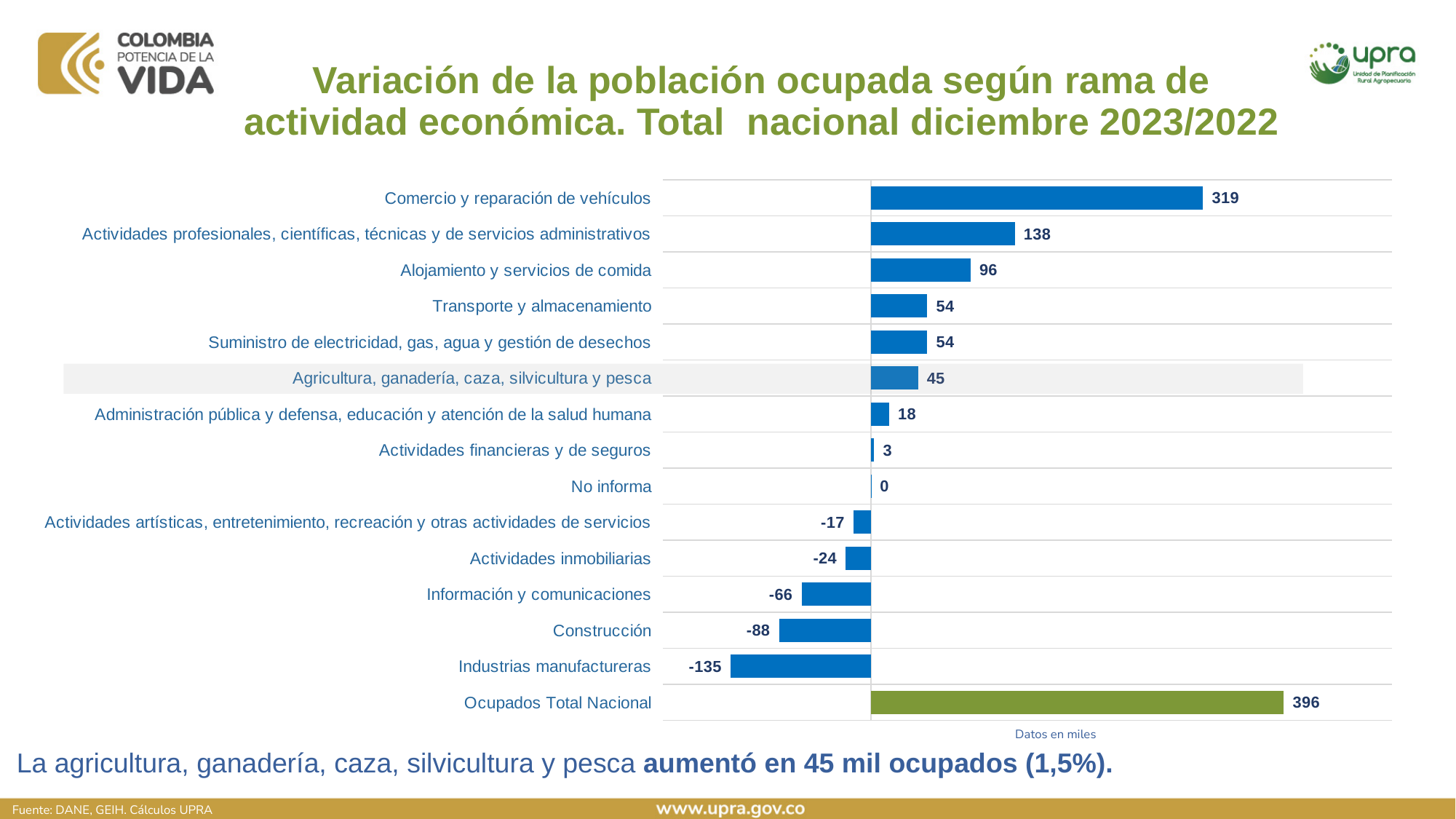

Variación de la población ocupada según rama de actividad económica. Total, nacional diciembre 2023/2022

### Chart

| Category |  |
|---|---|
| Ocupados Total Nacional | 396.1730377027925 |
| Industrias manufactureras | -134.64634487783678 |
| Construcción | -88.11455725298674 |
| Información y comunicaciones | -66.49084485721818 |
| Actividades inmobiliarias | -24.119607899845477 |
| Actividades artísticas, entretenimiento, recreación y otras actividades de servicios | -16.627293247388252 |
| No informa | 0.1248567866815038 |
| Actividades financieras y de seguros | 3.1554744727069988 |
| Administración pública y defensa, educación y atención de la salud humana | 17.504169889412424 |
| Agricultura, ganadería, caza, silvicultura y pesca | 45.09623757966165 |
| Suministro de electricidad, gas, agua y gestión de desechos | 54.05316966928683 |
| Transporte y almacenamiento | 54.10840229459882 |
| Alojamiento y servicios de comida | 95.52913501682701 |
| Actividades profesionales, científicas, técnicas y de servicios administrativos | 137.98482632602645 |
| Comercio y reparación de vehículos | 318.61341380309386 |
Datos en miles
La agricultura, ganadería, caza, silvicultura y pesca aumentó en 45 mil ocupados (1,5%).
Fuente: DANE, GEIH. Cálculos UPRA